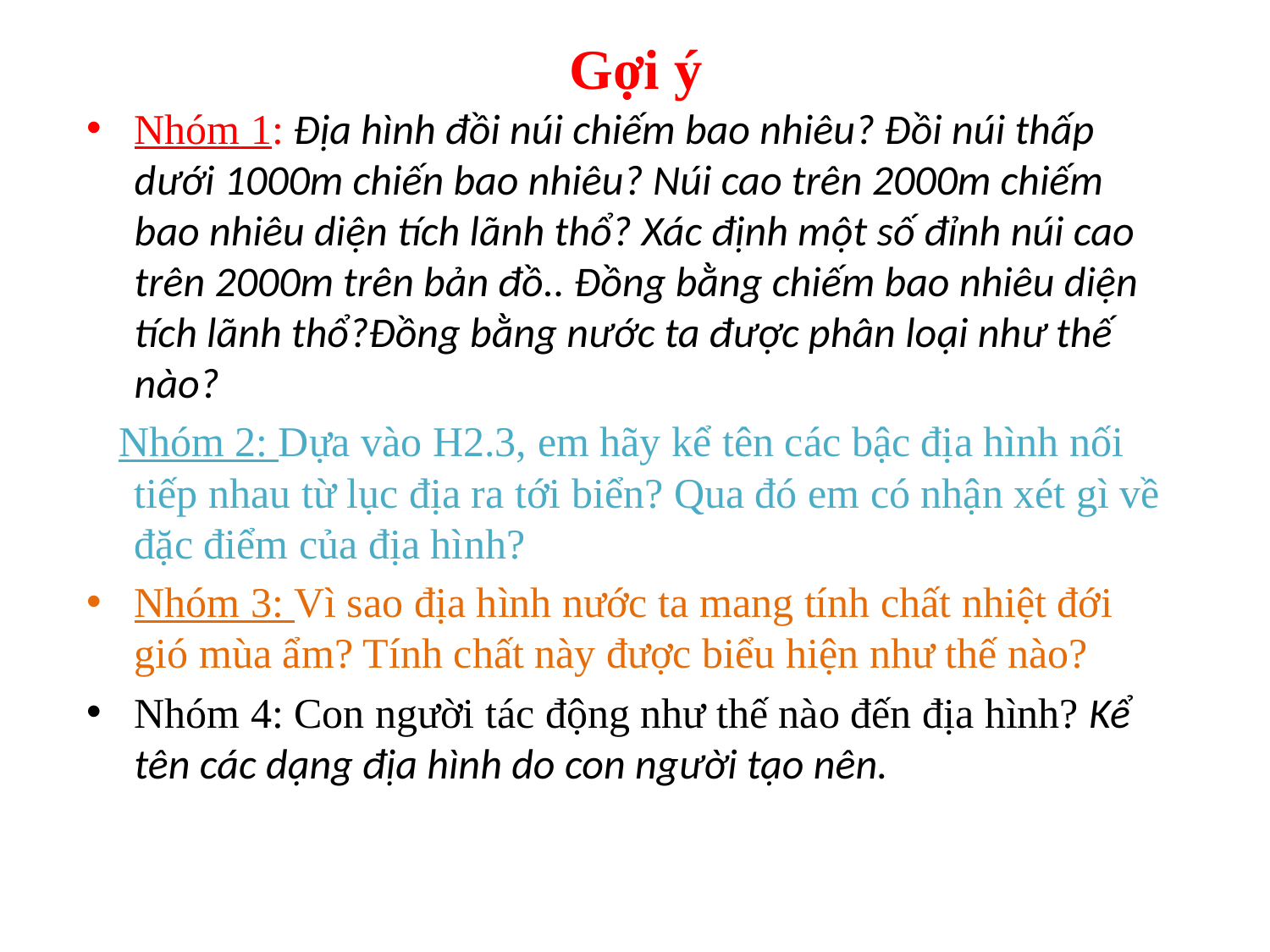

# Gợi ý
Nhóm 1: Địa hình đồi núi chiếm bao nhiêu? Đồi núi thấp dưới 1000m chiến bao nhiêu? Núi cao trên 2000m chiếm bao nhiêu diện tích lãnh thổ? Xác định một số đỉnh núi cao trên 2000m trên bản đồ.. Đồng bằng chiếm bao nhiêu diện tích lãnh thổ?Đồng bằng nước ta được phân loại như thế nào?
   Nhóm 2: Dựa vào H2.3, em hãy kể tên các bậc địa hình nối tiếp nhau từ lục địa ra tới biển? Qua đó em có nhận xét gì về đặc điểm của địa hình?
Nhóm 3: Vì sao địa hình nước ta mang tính chất nhiệt đới gió mùa ẩm? Tính chất này được biểu hiện như thế nào?
Nhóm 4: Con người tác động như thế nào đến địa hình? Kể tên các dạng địa hình do con người tạo nên.